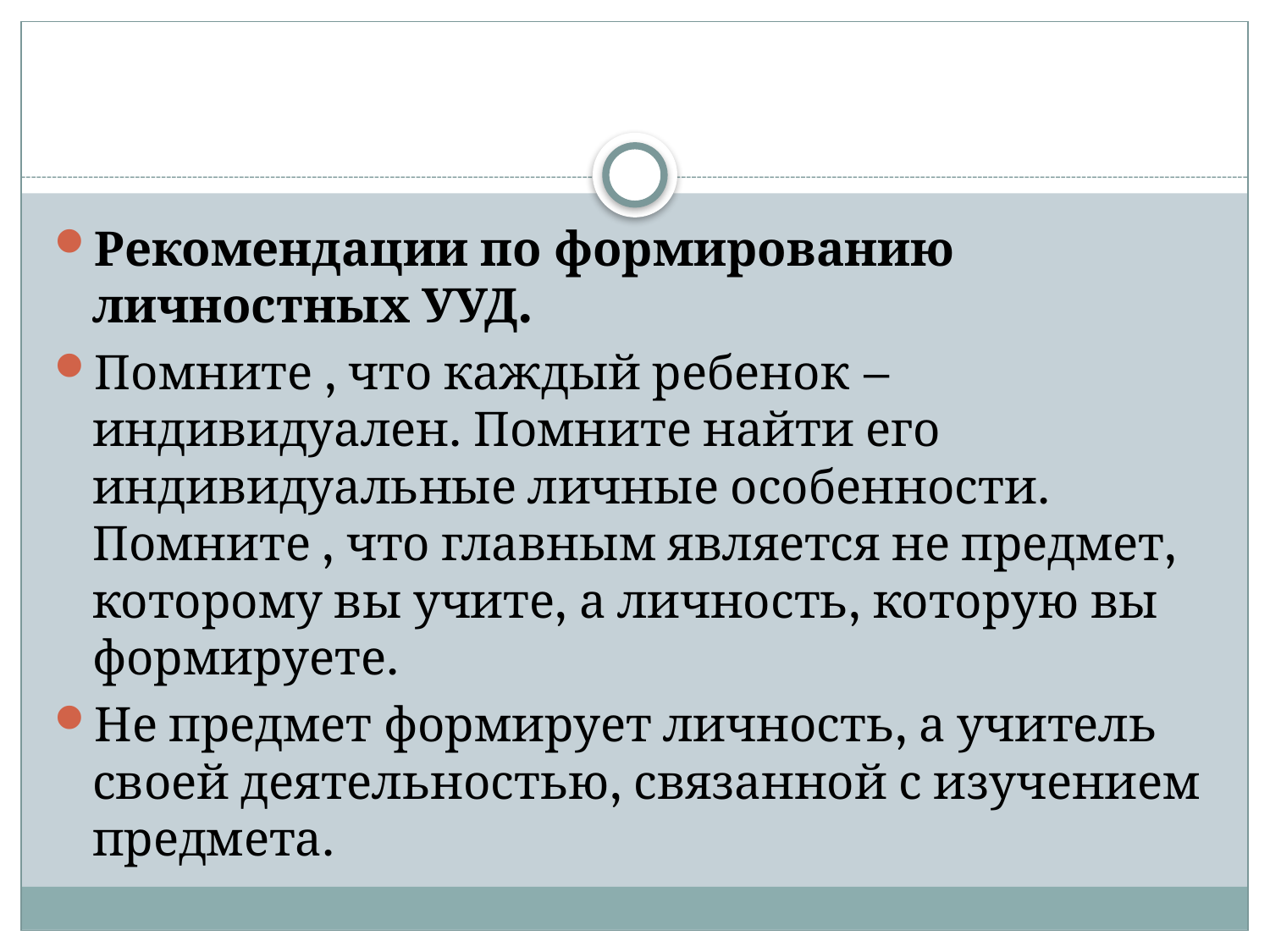

#
Рекомендации по формированию личностных УУД.
Помните , что каждый ребенок – индивидуален. Помните найти его индивидуальные личные особенности. Помните , что главным является не предмет, которому вы учите, а личность, которую вы формируете.
Не предмет формирует личность, а учитель своей деятельностью, связанной с изучением предмета.